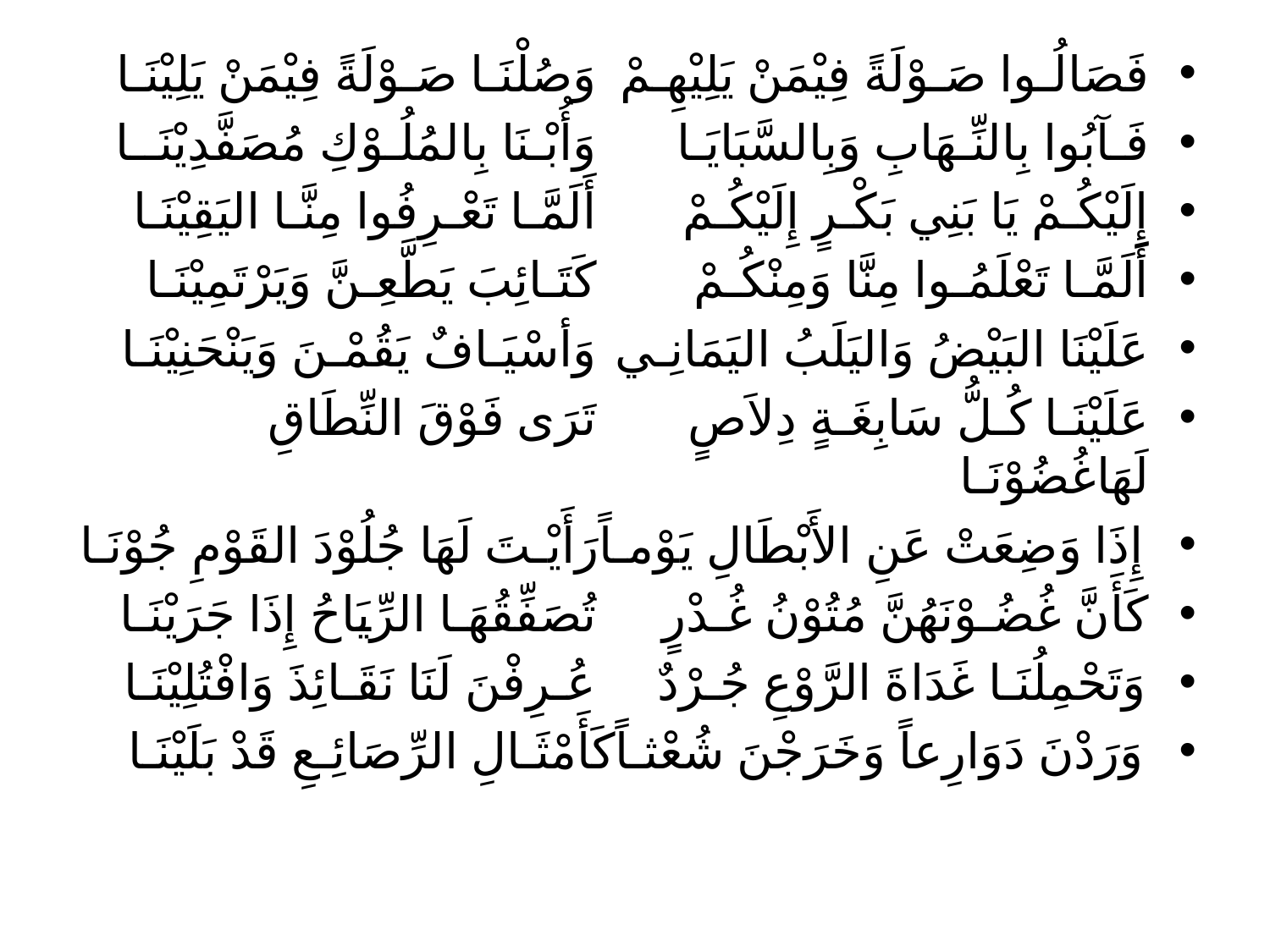

فَصَالُـوا صَـوْلَةً فِيْمَنْ يَلِيْهِـمْ		وَصُلْنَـا صَـوْلَةً فِيْمَنْ يَلِيْنَـا
فَـآبُوا بِالنِّـهَابِ وَبِالسَّبَايَـا		وَأُبْـنَا بِالمُلُـوْكِ مُصَفَّدِيْنَــا
إِلَيْكُـمْ يَا بَنِي بَكْـرٍ إِلَيْكُـمْ		أَلَمَّـا تَعْـرِفُوا مِنَّـا اليَقِيْنَـا
أَلَمَّـا تَعْلَمُـوا مِنَّا وَمِنْكُـمْ		كَتَـائِبَ يَطَّعِـنَّ وَيَرْتَمِيْنَـا
عَلَيْنَا البَيْضُ وَاليَلَبُ اليَمَانِـي		وَأسْيَـافٌ يَقُمْـنَ وَيَنْحَنِيْنَـا
عَلَيْنَـا كُـلُّ سَابِغَـةٍ دِلاَصٍ		تَرَى فَوْقَ النِّطَاقِ لَهَاغُضُوْنَـا
إِذَا وَضِعَتْ عَنِ الأَبْطَالِ يَوْمـاً	رَأَيْـتَ لَهَا جُلُوْدَ القَوْمِ جُوْنَـا
كَأَنَّ غُضُـوْنَهُنَّ مُتُوْنُ غُـدْرٍ		تُصَفِّقُهَـا الرِّيَاحُ إِذَا جَرَيْنَـا
وَتَحْمِلُنَـا غَدَاةَ الرَّوْعِ جُـرْدٌ		عُـرِفْنَ لَنَا نَقَـائِذَ وَافْتُلِيْنَـا
وَرَدْنَ دَوَارِعاً وَخَرَجْنَ شُعْثـاً	كَأَمْثَـالِ الرِّصَائِـعِ قَدْ بَلَيْنَـا